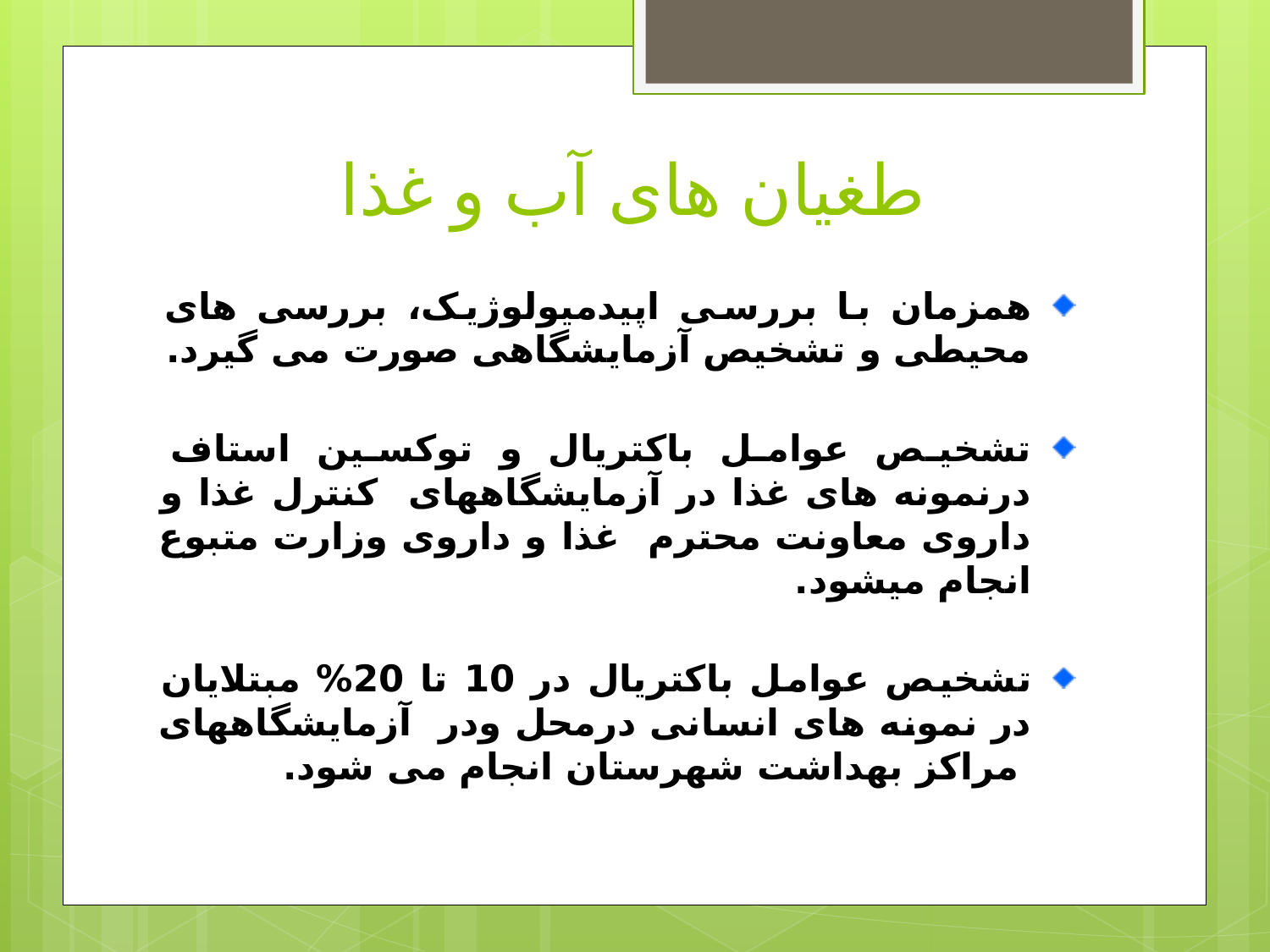

# طغیان های آب و غذا
همزمان با بررسی اپیدمیولوژیک، بررسی های محیطی و تشخیص آزمایشگاهی صورت می گیرد.

تشخیص عوامل باکتریال و توکسین استاف درنمونه های غذا در آزمایشگاههای  کنترل غذا و داروی معاونت محترم  غذا و داروی وزارت متبوع انجام میشود.

تشخیص عوامل باکتریال در 10 تا 20% مبتلایان در نمونه های انسانی درمحل ودر  آزمایشگاههای  مراکز بهداشت شهرستان انجام می شود.